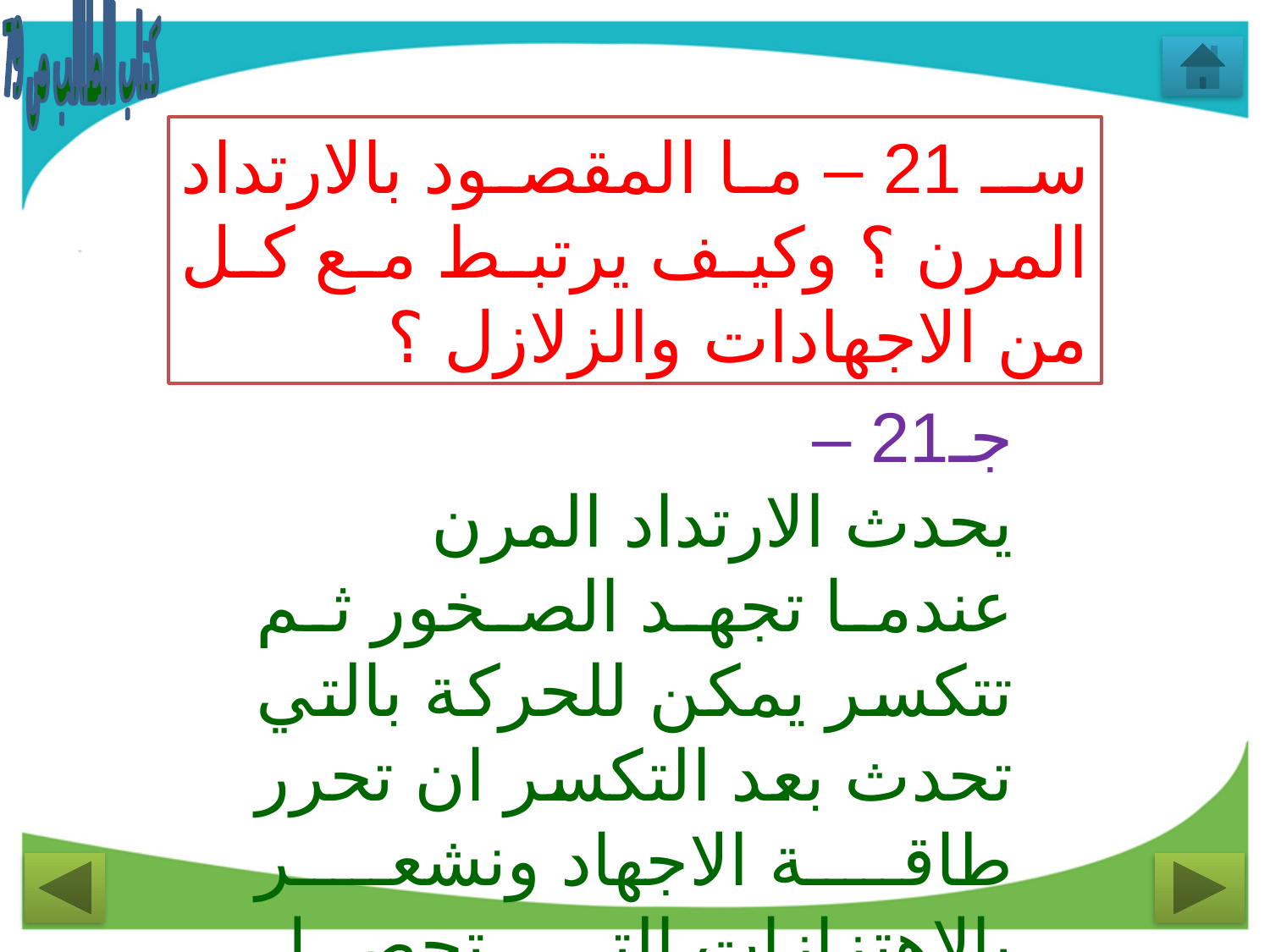

كتاب الطالب ص 79

سـ 21 – ما المقصود بالارتداد المرن ؟ وكيف يرتبط مع كل من الاجهادات والزلازل ؟
جـ21 –
يحدث الارتداد المرن عندما تجهد الصخور ثم تتكسر يمكن للحركة بالتي تحدث بعد التكسر ان تحرر طاقة الاجهاد ونشعر بالاهتزازات التي تحصل بعد ذلك كزلازل.